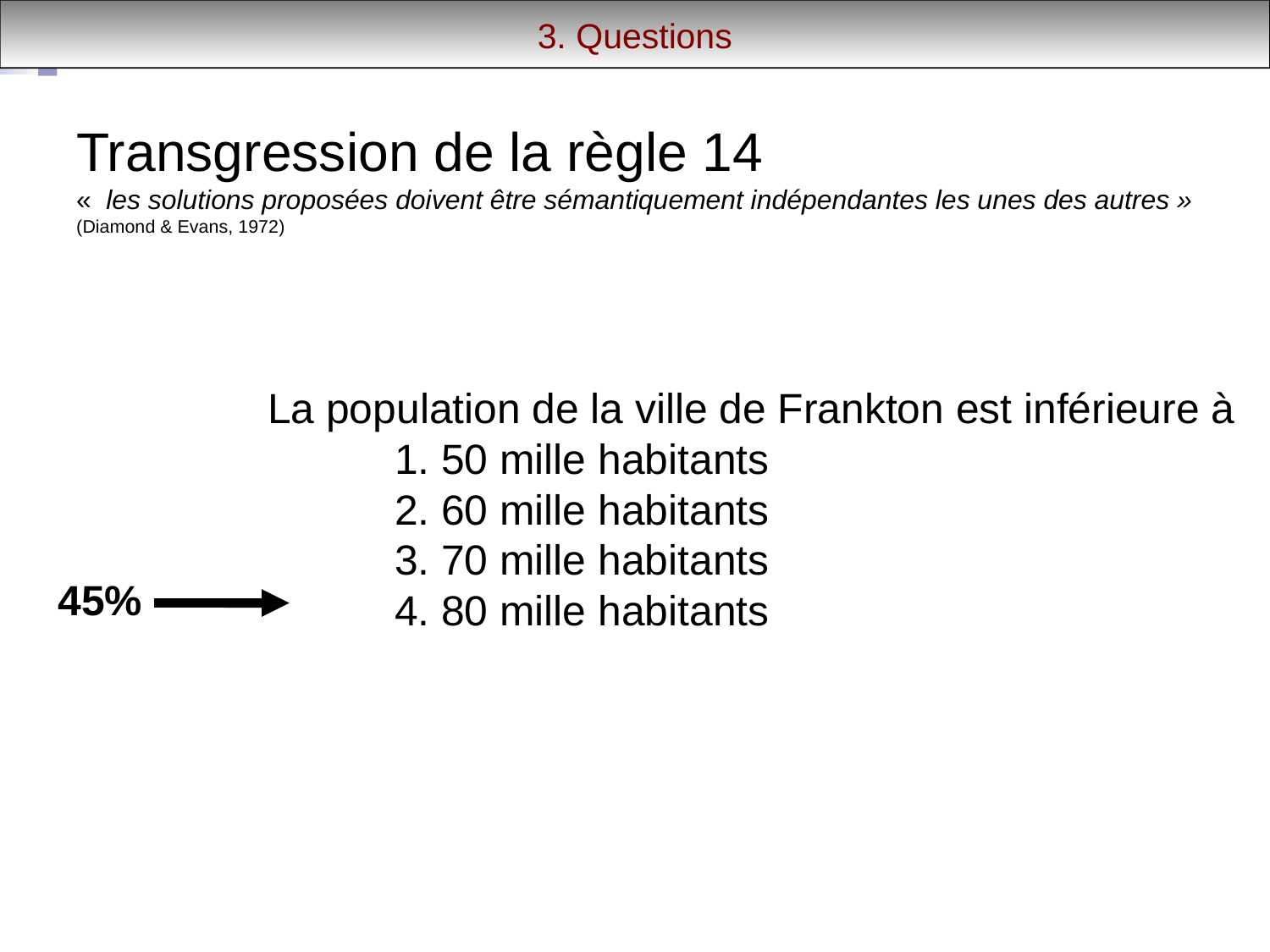

3. Questions
# Transgression de la règle 14 «  les solutions proposées doivent être sémantiquement indépendantes les unes des autres » (Diamond & Evans, 1972)
La population de la ville de Frankton est inférieure à
	1. 50 mille habitants
	2. 60 mille habitants
	3. 70 mille habitants
	4. 80 mille habitants
45%